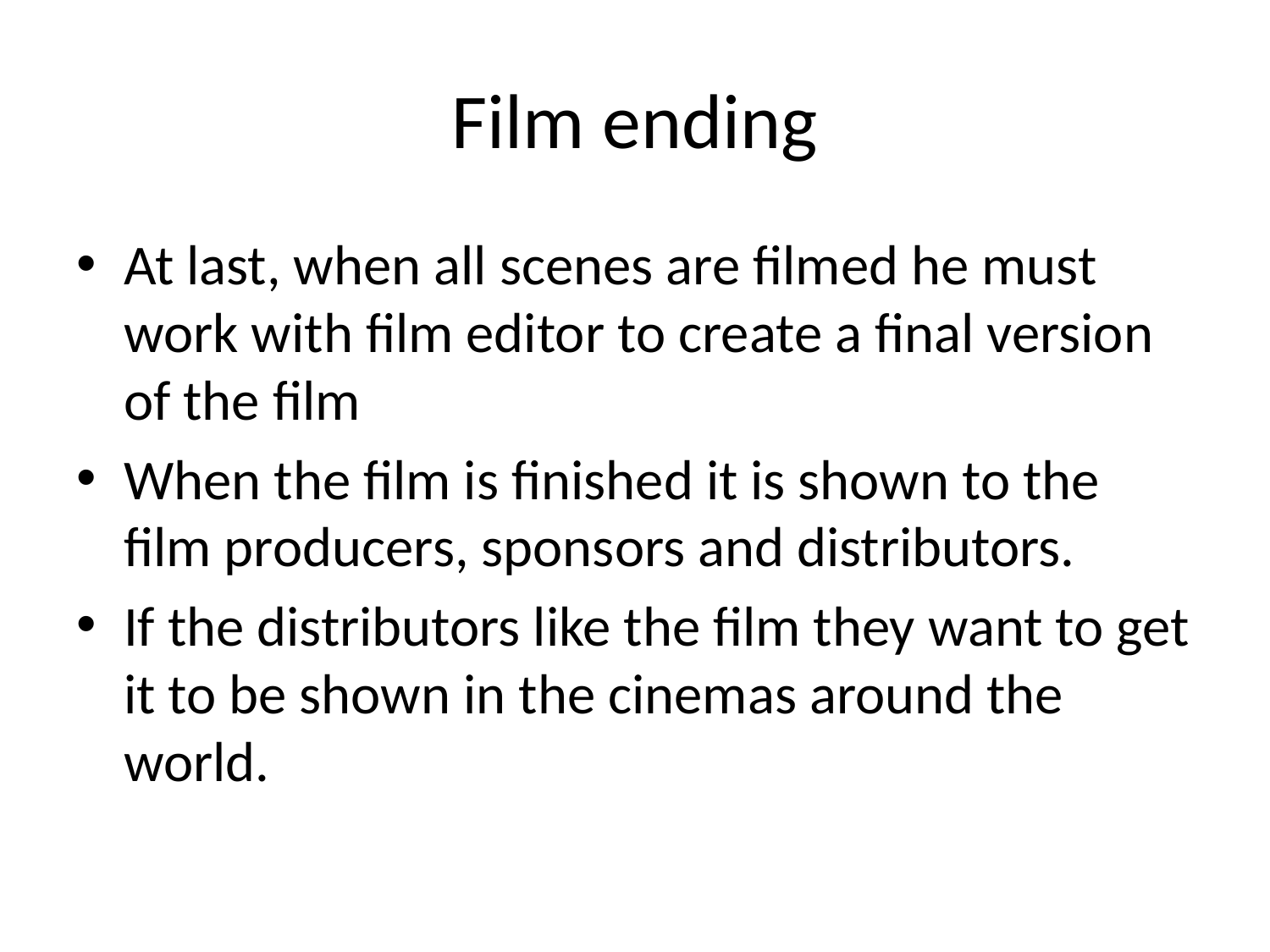

# Film ending
At last, when all scenes are filmed he must work with film editor to create a final version of the film
When the film is finished it is shown to the film producers, sponsors and distributors.
If the distributors like the film they want to get it to be shown in the cinemas around the world.